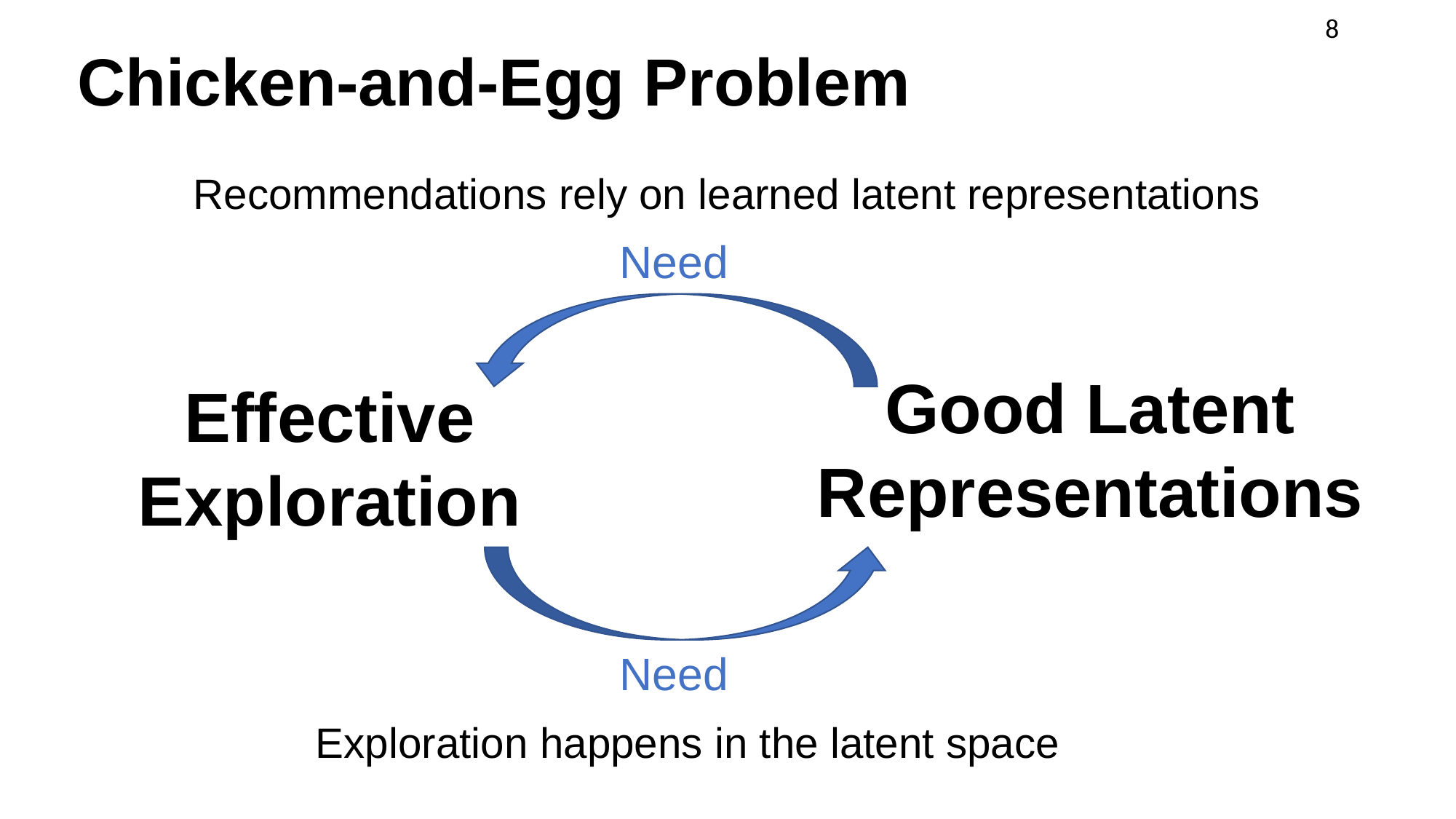

8
# Chicken-and-Egg Problem
Recommendations rely on learned latent representations
Need

Good Latent
Representations
Effective
Exploration

Need
Exploration happens in the latent space